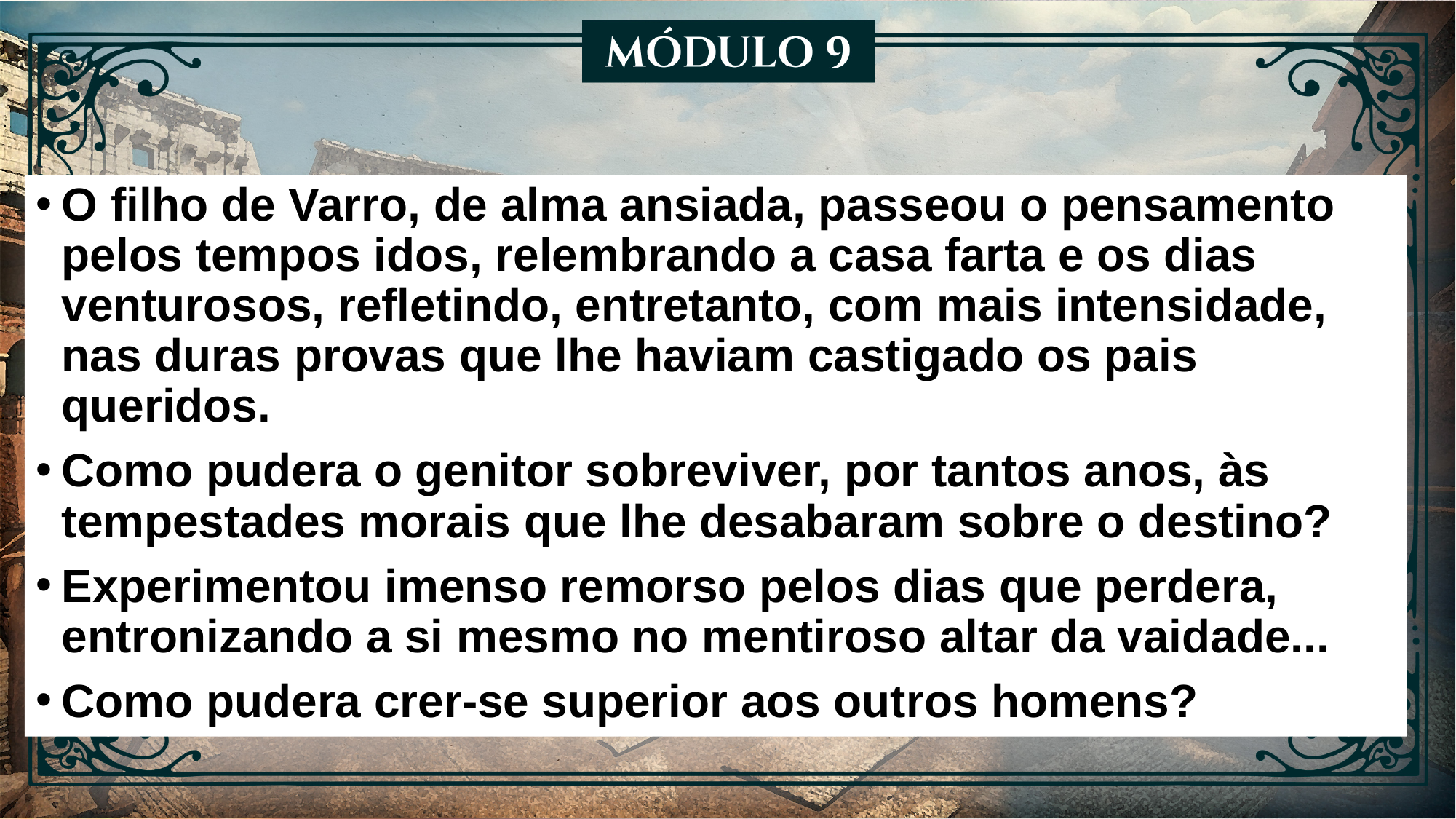

O filho de Varro, de alma ansiada, passeou o pensamento pelos tempos idos, relembrando a casa farta e os dias venturosos, refletindo, entretanto, com mais intensidade, nas duras provas que lhe haviam castigado os pais queridos.
Como pudera o genitor sobreviver, por tantos anos, às tempestades morais que lhe desabaram sobre o destino?
Experimentou imenso remorso pelos dias que perdera, entronizando a si mesmo no mentiroso altar da vaidade...
Como pudera crer-se superior aos outros homens?